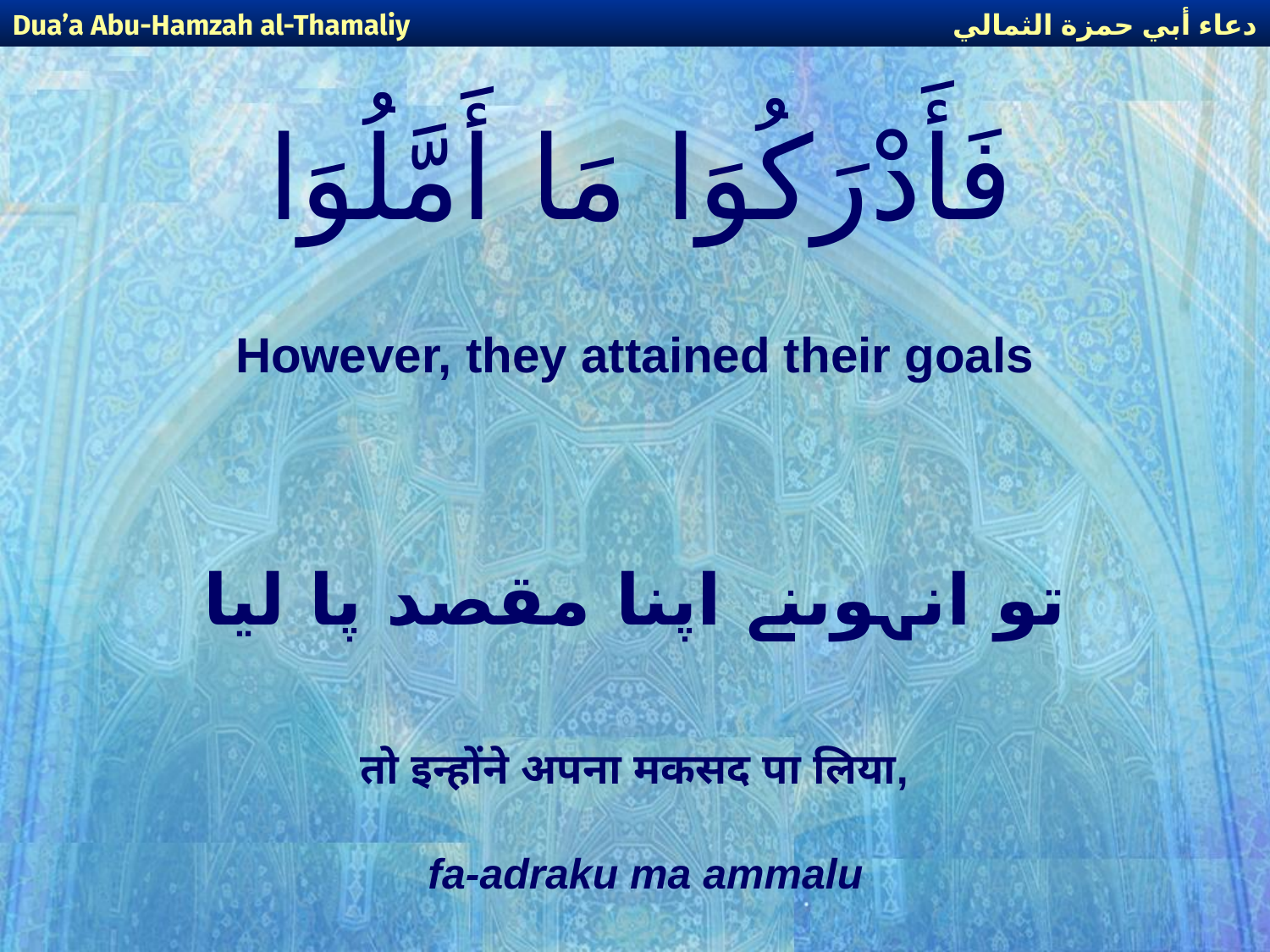

دعاء أبي حمزة الثمالي
Dua’a Abu-Hamzah al-Thamaliy
# فَأَدْرَكُوَا مَا أَمَّلُوَا
However, they attained their goals
تو انہوںنے اپنا مقصد پا لیا
तो इन्होंने अपना मकसद पा लिया,
fa-adraku ma ammalu